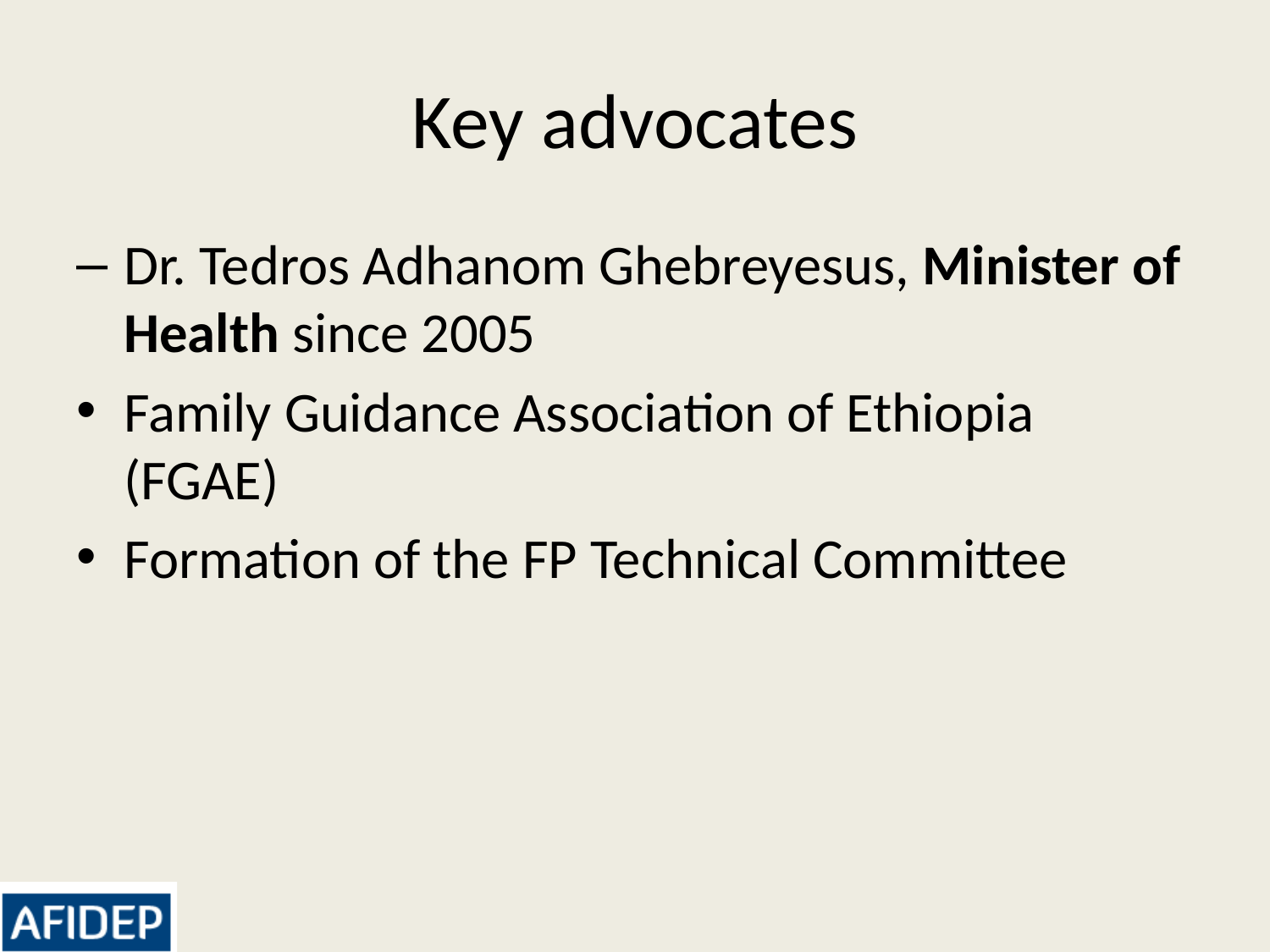

# Key advocates
Dr. Tedros Adhanom Ghebreyesus, Minister of Health since 2005
Family Guidance Association of Ethiopia (FGAE)
Formation of the FP Technical Committee